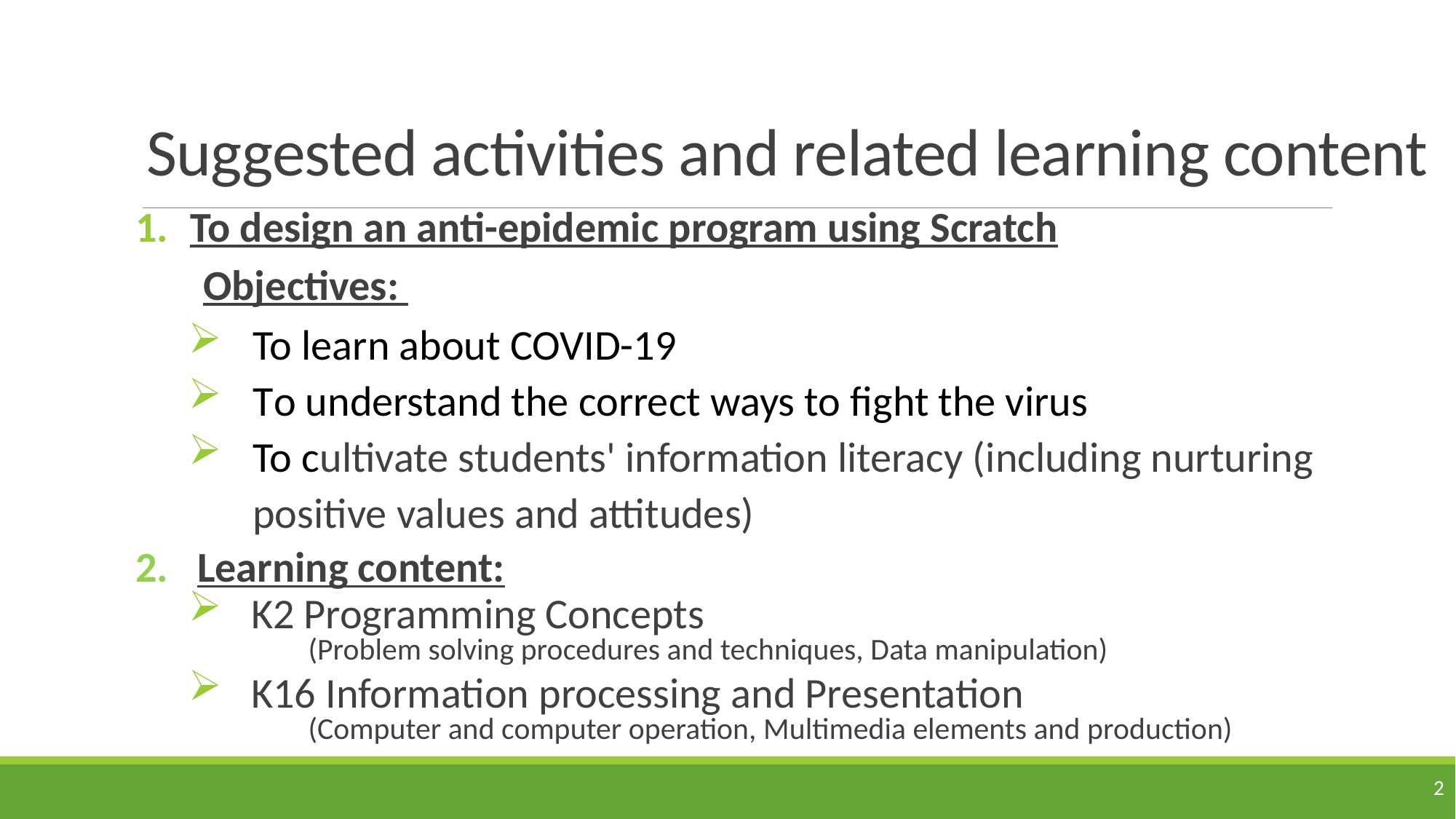

# Suggested activities and related learning content
To design an anti-epidemic program using Scratch
       Objectives:
To learn about COVID-19
To understand the correct ways to fight the virus
To cultivate students' information literacy (including nurturing positive values and attitudes)
2.   Learning content:
   K2 Programming Concepts
	(Problem solving procedures and techniques, Data manipulation)
   K16 Information processing and Presentation
	(Computer and computer operation, Multimedia elements and production)
2
2